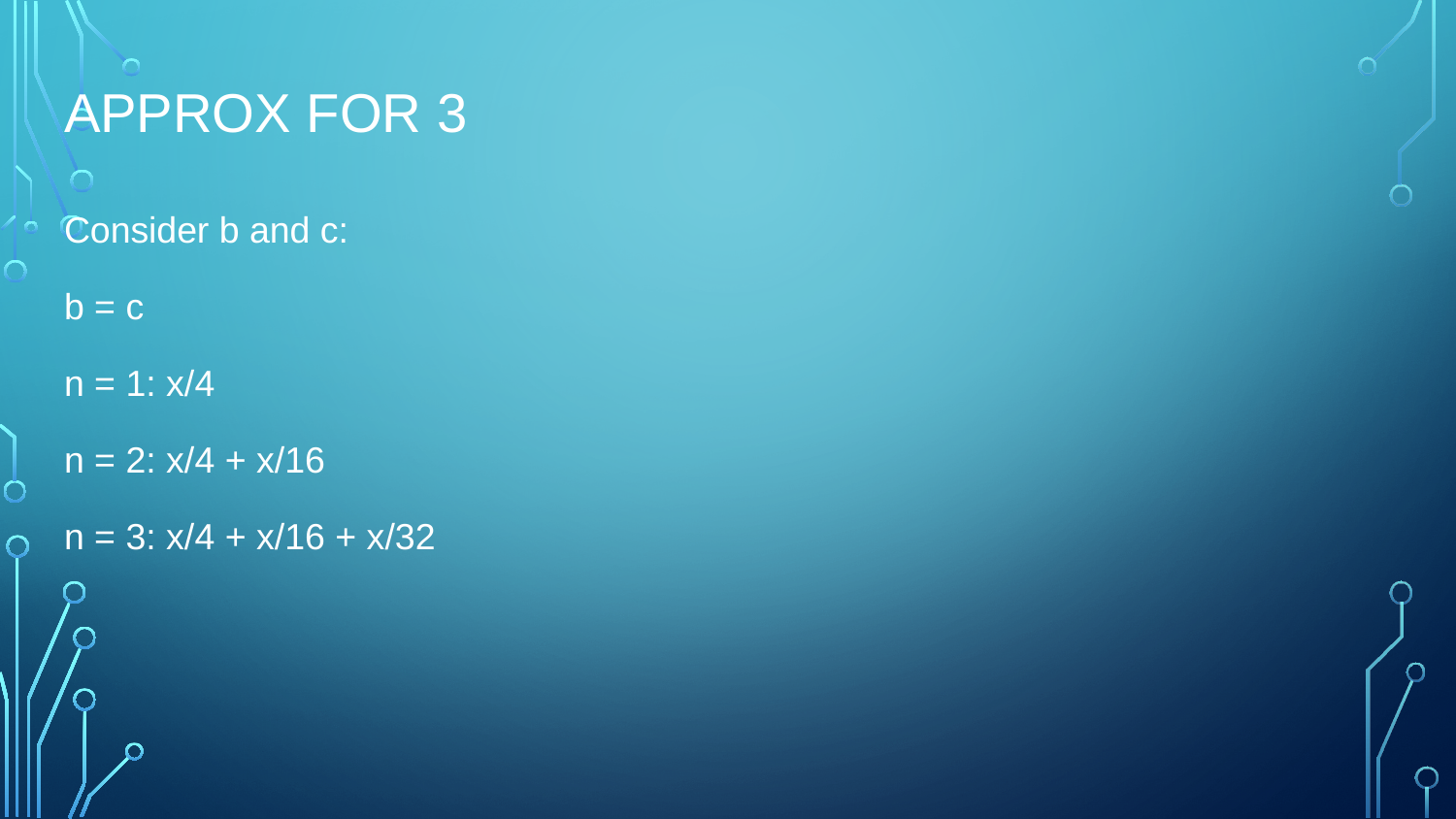

# Approx for 3
Consider b and c:
b = c
n = 1: x/4
n = 2: x/4 + x/16
n = 3: x/4 + x/16 + x/32